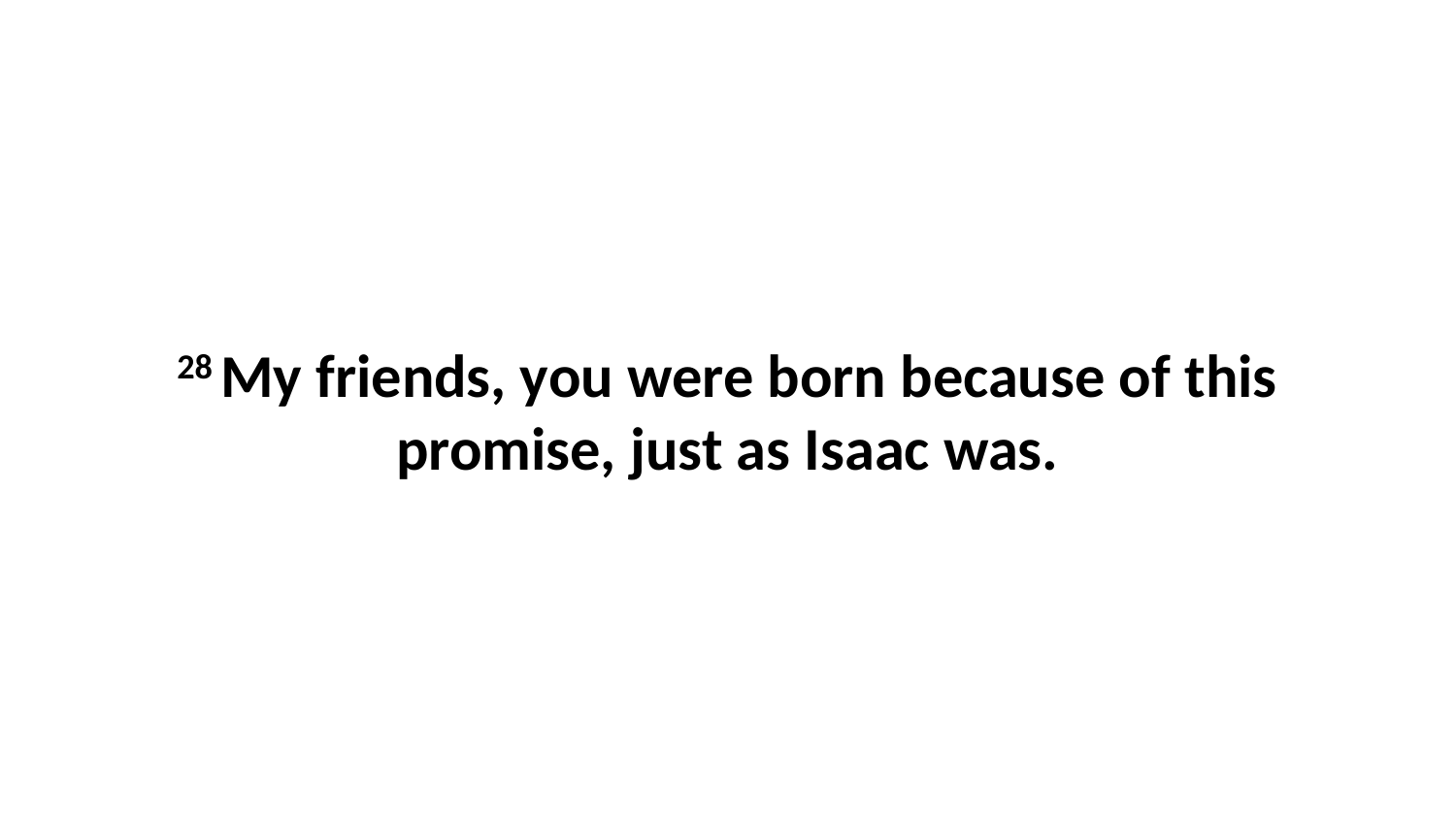

28 My friends, you were born because of this promise, just as Isaac was.